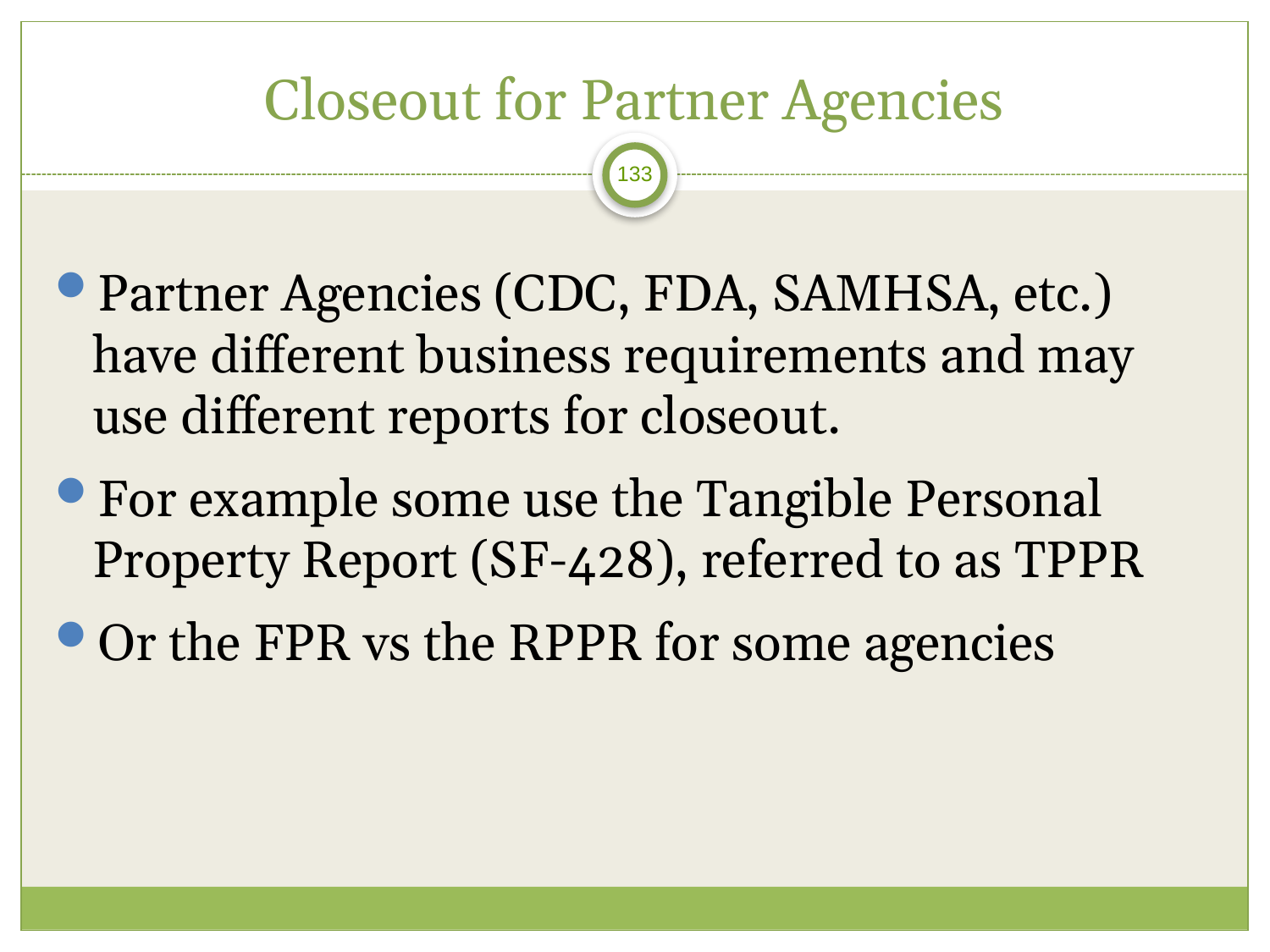

# Closeout for Partner Agencies
Partner Agencies (CDC, FDA, SAMHSA, etc.) have different business requirements and may use different reports for closeout.
For example some use the Tangible Personal Property Report (SF-428), referred to as TPPR
Or the FPR vs the RPPR for some agencies